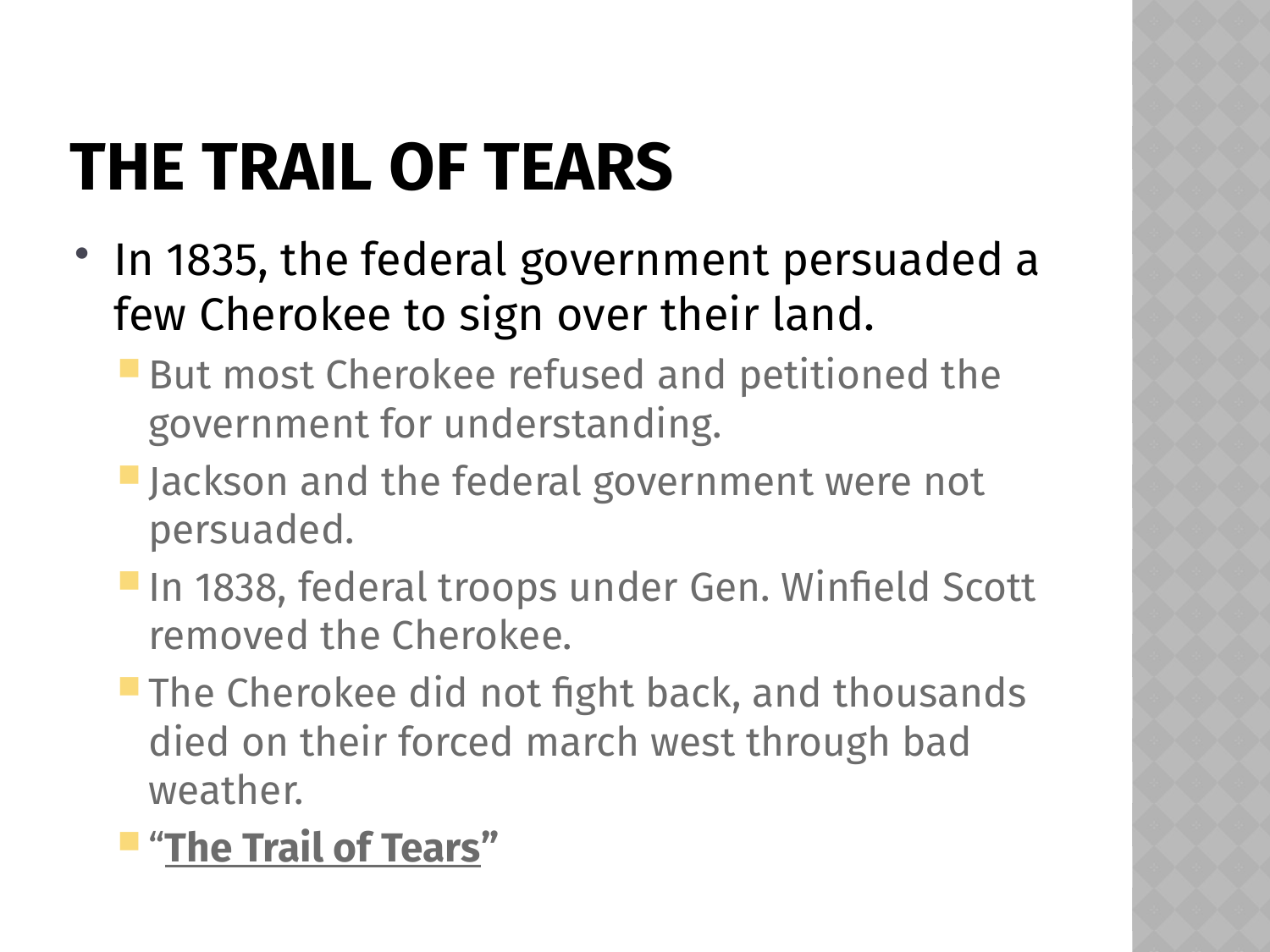

# The trail of Tears
In 1835, the federal government persuaded a few Cherokee to sign over their land.
But most Cherokee refused and petitioned the government for understanding.
Jackson and the federal government were not persuaded.
In 1838, federal troops under Gen. Winfield Scott removed the Cherokee.
The Cherokee did not fight back, and thousands died on their forced march west through bad weather.
“The Trail of Tears”